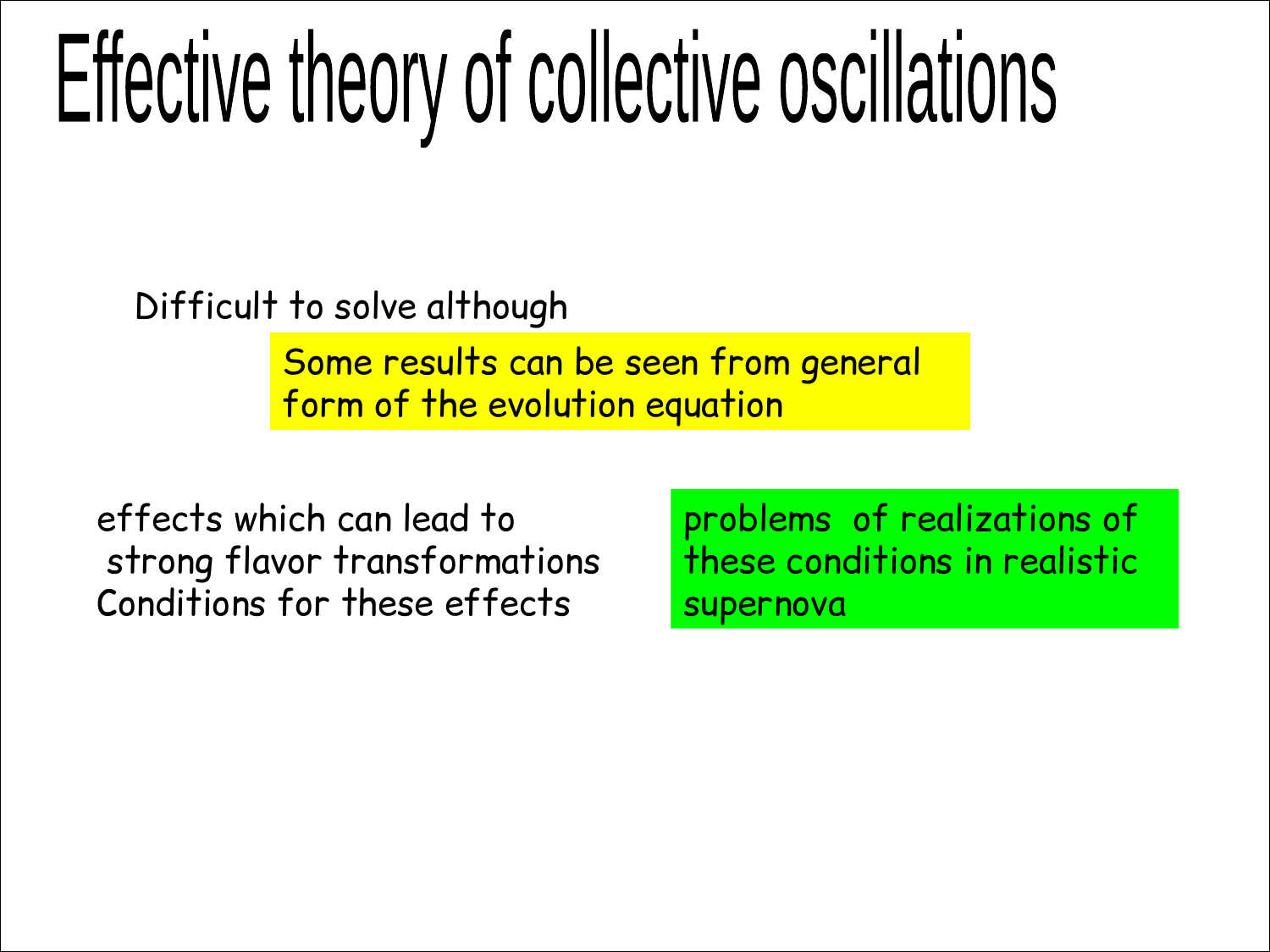

Effective theory of collective oscillations

Difficult to solve although
Some results can be seen from general form of the evolution equation
effects which can lead to
 strong flavor transformations
Conditions for these effects
problems  of realizations of these conditions in realistic supernova